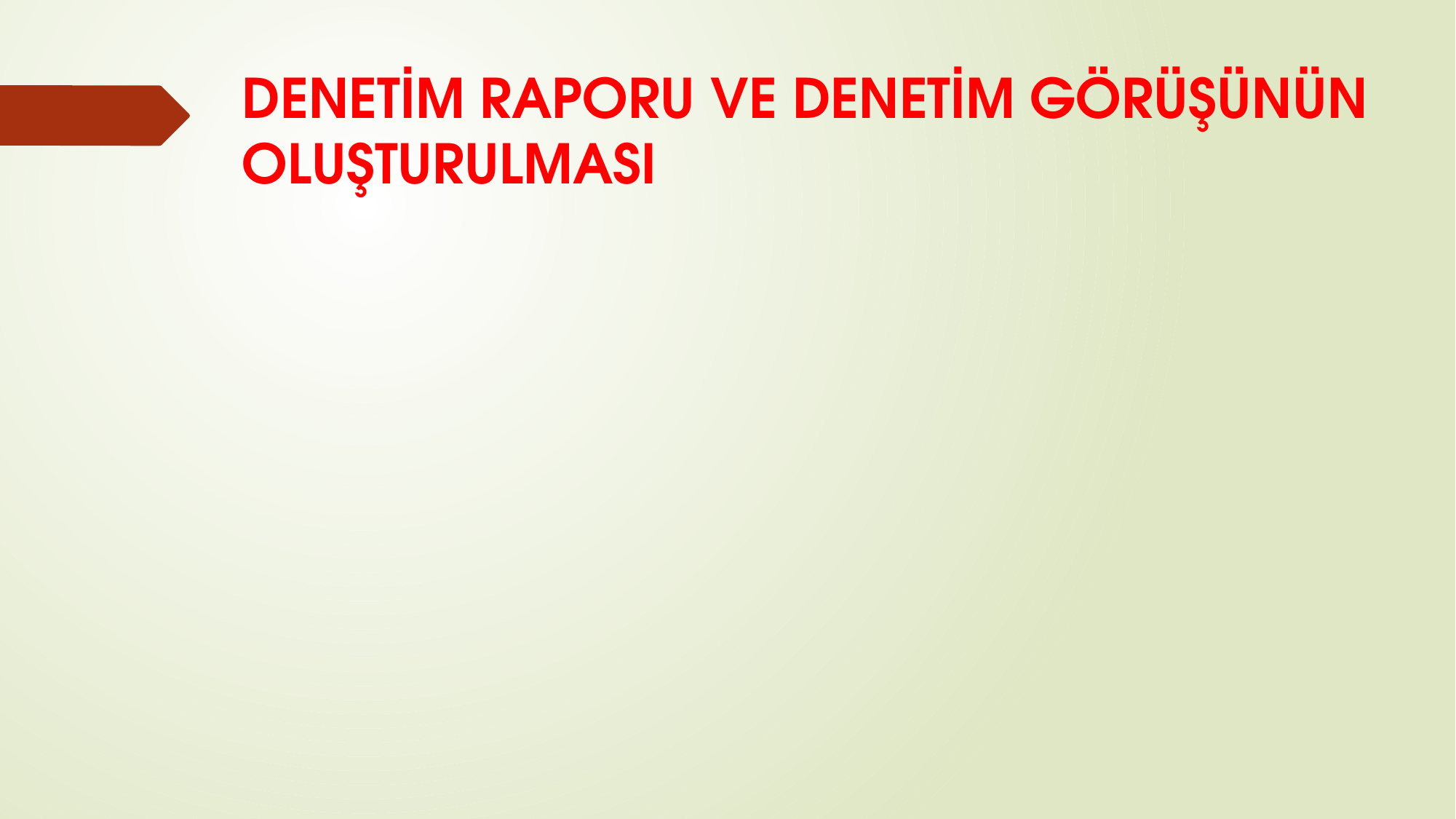

# DENETİM RAPORU VE DENETİM GÖRÜŞÜNÜN OLUŞTURULMASI